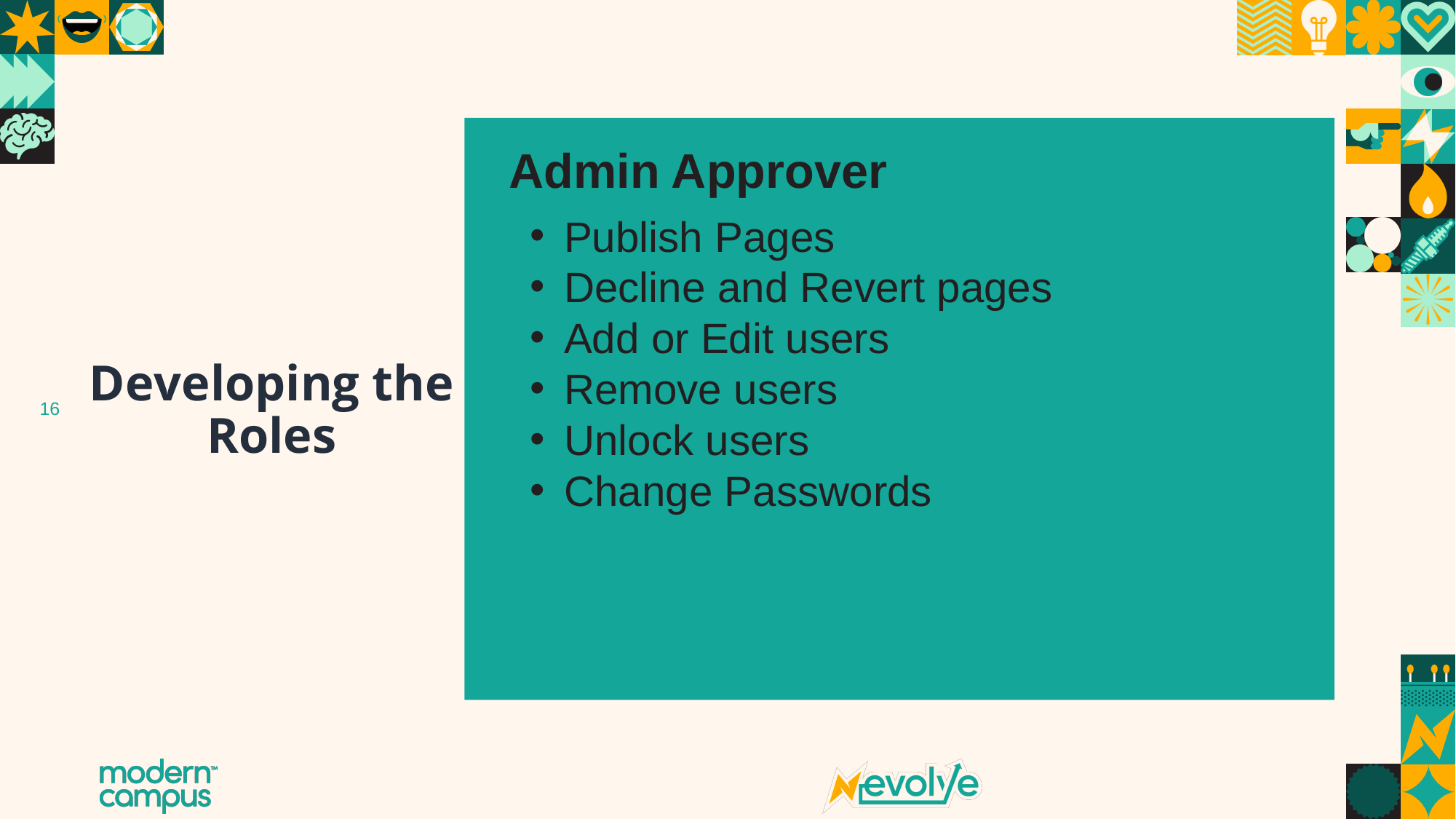

Admin Approver
Publish Pages
Decline and Revert pages
Add or Edit users
Remove users
Unlock users
Change Passwords
# Developing the Roles